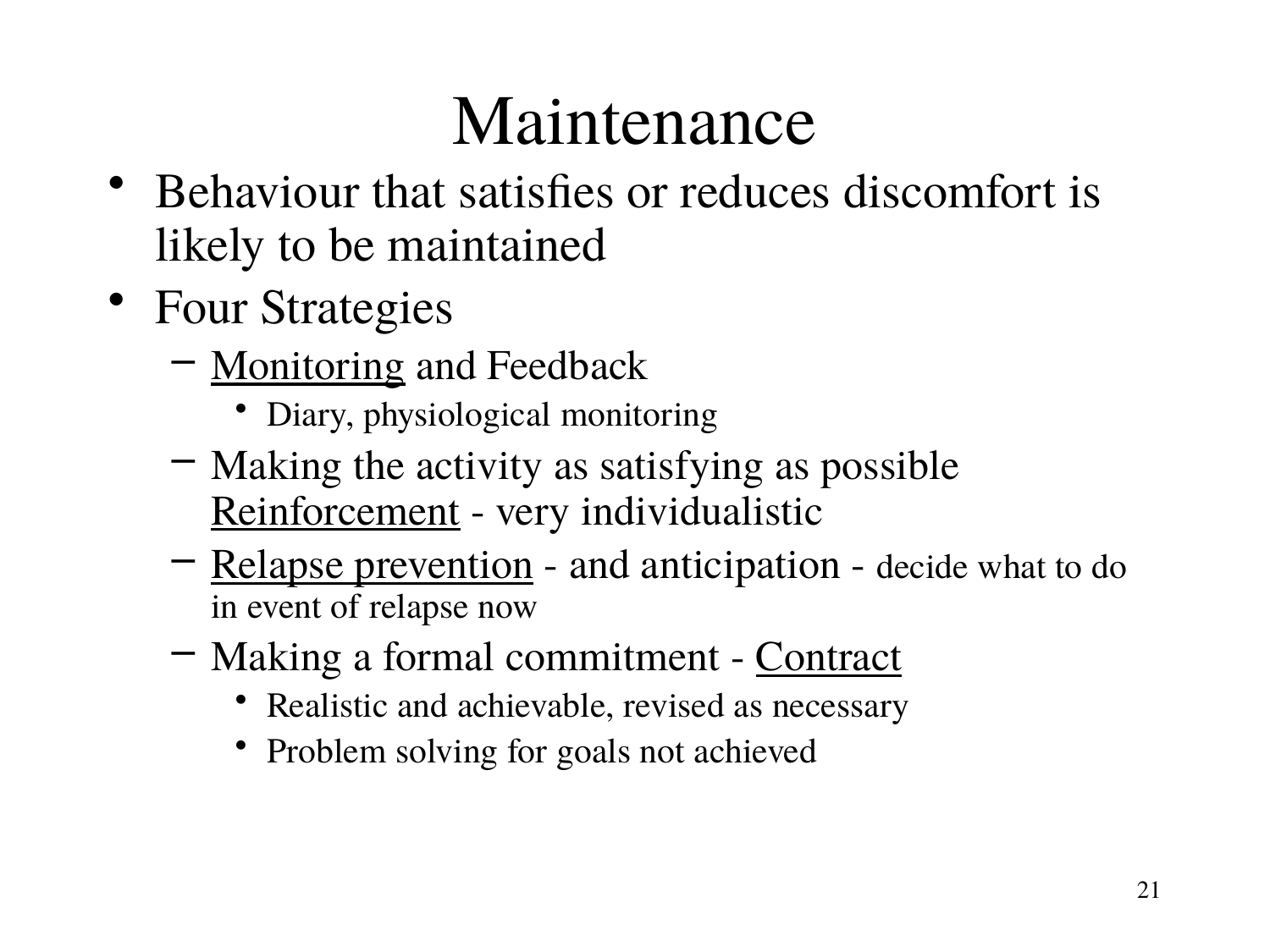

# Maintenance
Behaviour that satisfies or reduces discomfort is likely to be maintained
Four Strategies
Monitoring and Feedback
Diary, physiological monitoring
Making the activity as satisfying as possible Reinforcement - very individualistic
Relapse prevention - and anticipation - decide what to do in event of relapse now
Making a formal commitment - Contract
Realistic and achievable, revised as necessary
Problem solving for goals not achieved

21